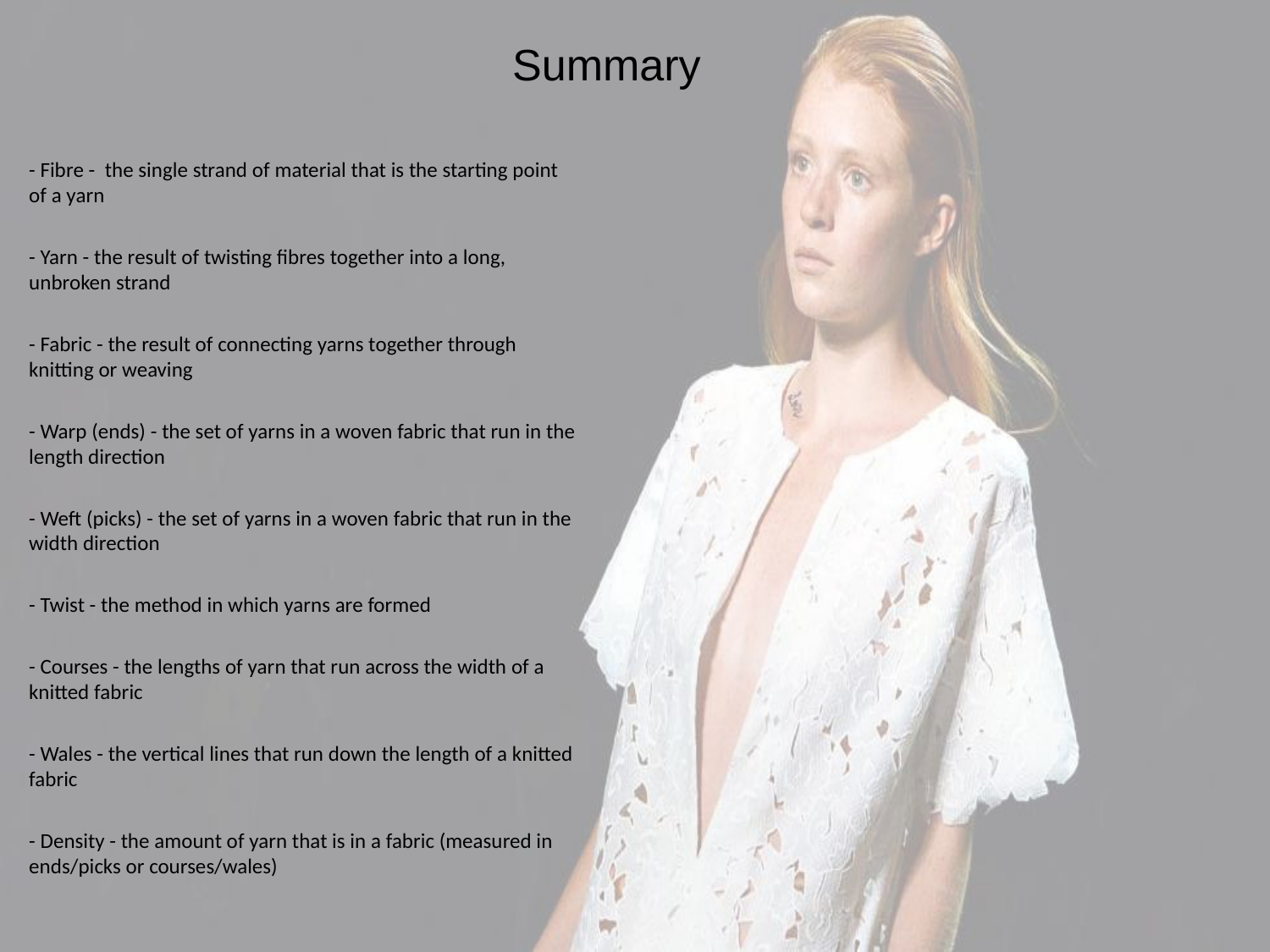

Summary
- Fibre -  the single strand of material that is the starting point of a yarn
- Yarn - the result of twisting fibres together into a long, unbroken strand
- Fabric - the result of connecting yarns together through knitting or weaving
- Warp (ends) - the set of yarns in a woven fabric that run in the length direction
- Weft (picks) - the set of yarns in a woven fabric that run in the width direction
- Twist - the method in which yarns are formed
- Courses - the lengths of yarn that run across the width of a knitted fabric
- Wales - the vertical lines that run down the length of a knitted fabric
- Density - the amount of yarn that is in a fabric (measured in ends/picks or courses/wales)